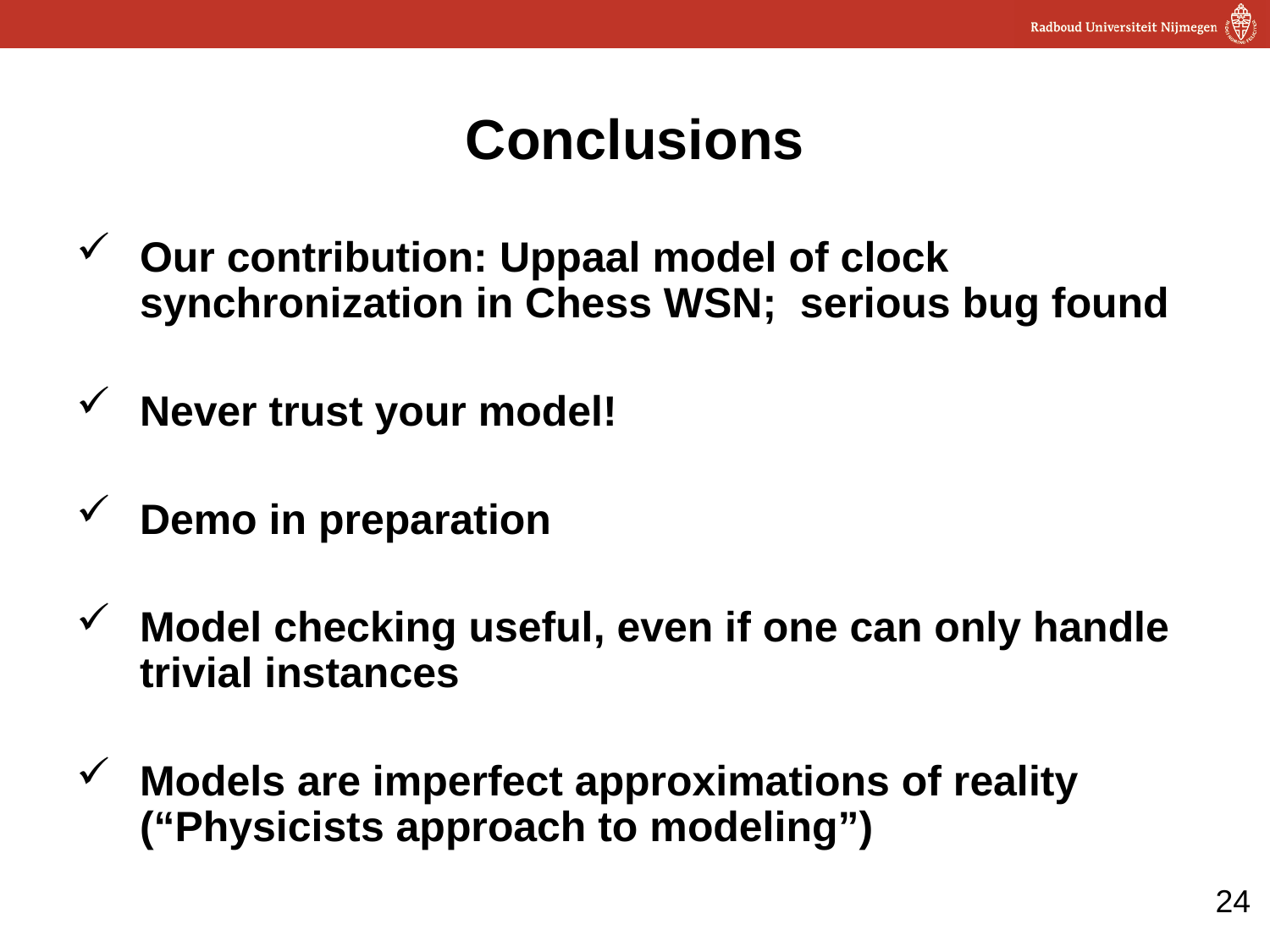

# Conclusions
Our contribution: Uppaal model of clock synchronization in Chess WSN;  serious bug found

Never trust your model!

Demo in preparation

Model checking useful, even if one can only handle trivial instances

Models are imperfect approximations of reality (“Physicists approach to modeling”)